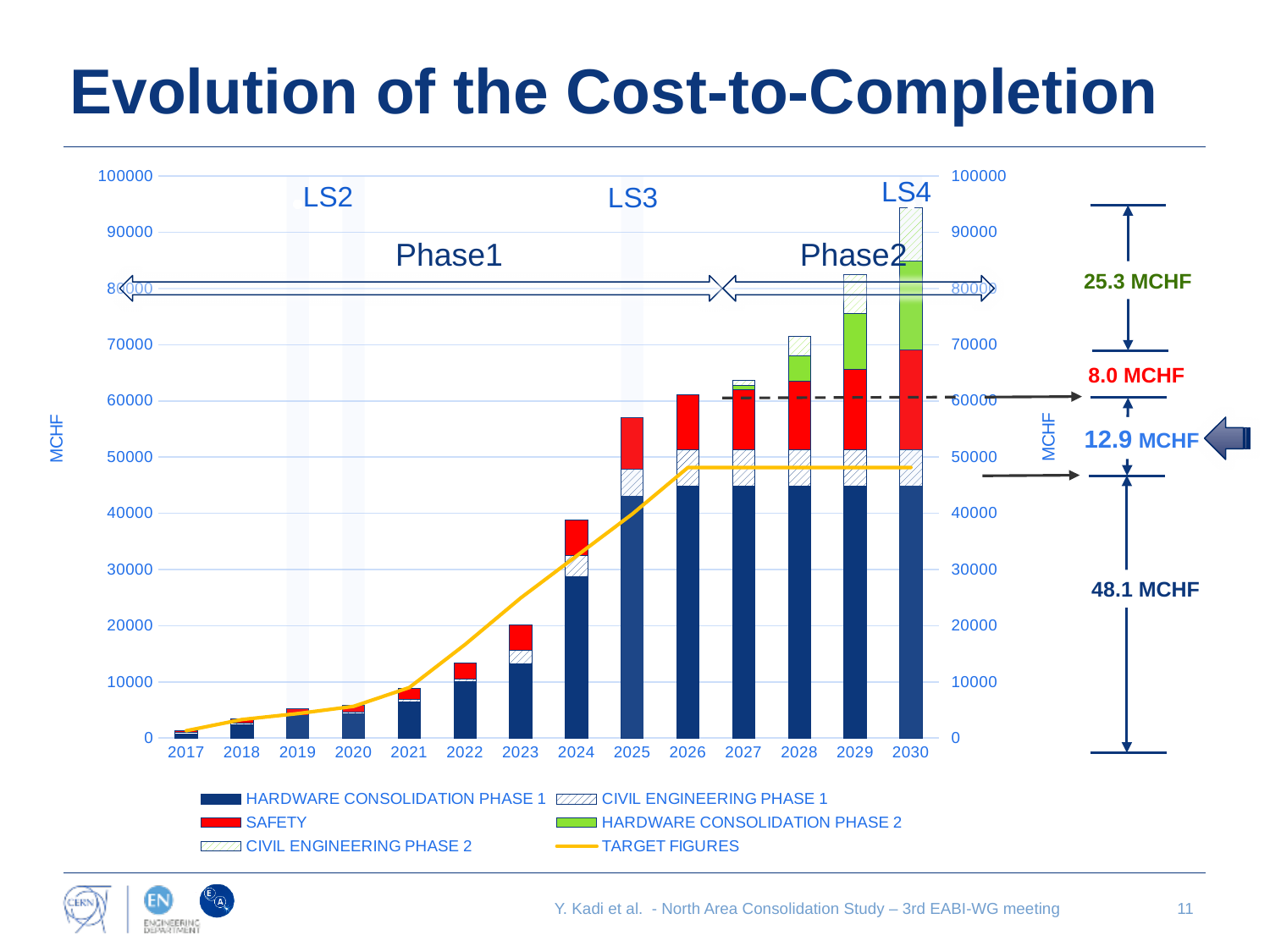

# Evolution of the Cost-to-Completion

### Chart

| Category | HARDWARE CONSOLIDATION PHASE 1 | CIVIL ENGINEERING PHASE 1 | SAFETY | HARDWARE CONSOLIDATION PHASE 2 | CIVIL ENGINEERING PHASE 2 | LS background | TARGET FIGURES | LS values |
|---|---|---|---|---|---|---|---|---|
| 2017 | 979.40548 | 13.34633 | 312.0 | None | None | None | 1305.0 | None |
| 2018 | 2361.40548 | 252.34633 | 821.0 | None | None | None | 3298.0 | None |
| 2019 | 3798.40548 | 291.34632999999997 | 1086.0 | None | None | 105000.0 | 4357.0 | 95000.0 |
| 2020 | 4301.405479999999 | 291.34632999999997 | 1246.0 | None | None | 105000.0 | 5636.0 | None |
| 2021 | 6477.405479999999 | 428.34632999999997 | 1991.0 | None | None | None | 8980.0 | None |
| 2022 | 10054.40548 | 428.34632999999997 | 2941.0 | None | None | None | 16631.0 | None |
| 2023 | 13251.40548 | 2428.34633 | 4391.0 | None | None | None | 24930.0 | None |
| 2024 | 28713.40548 | 3728.34633 | 6291.0 | None | None | None | 32388.0 | None |
| 2025 | 42989.40548 | 4828.34633 | 9191.0 | None | None | 105000.0 | 39846.0 | 95000.0 |
| 2026 | 44831.40548 | 6478.34633 | 9741.0 | None | None | None | 48145.0 | None |
| 2027 | 44831.40548 | 6478.34633 | 10741.0 | 640.0 | 955.0 | None | 48145.0 | None |
| 2028 | 44831.40548 | 6478.34633 | 12241.0 | 4485.0 | 3455.0 | None | 48145.0 | None |
| 2029 | 44831.40548 | 6478.34633 | 14241.0 | 9970.0 | 6955.0 | None | 48145.0 | None |
| 2030 | 44831.40548 | 6478.34633 | 17741.0 | 15848.0 | 9455.0 | 105000.0 | 48145.0 | 95000.0 |
Phase1
Phase2
25.3 MCHF

8.0 MCHF
12.9 MCHF

48.1 MCHF
Y. Kadi et al.  - North Area Consolidation Study – 3rd EABI-WG meeting
11